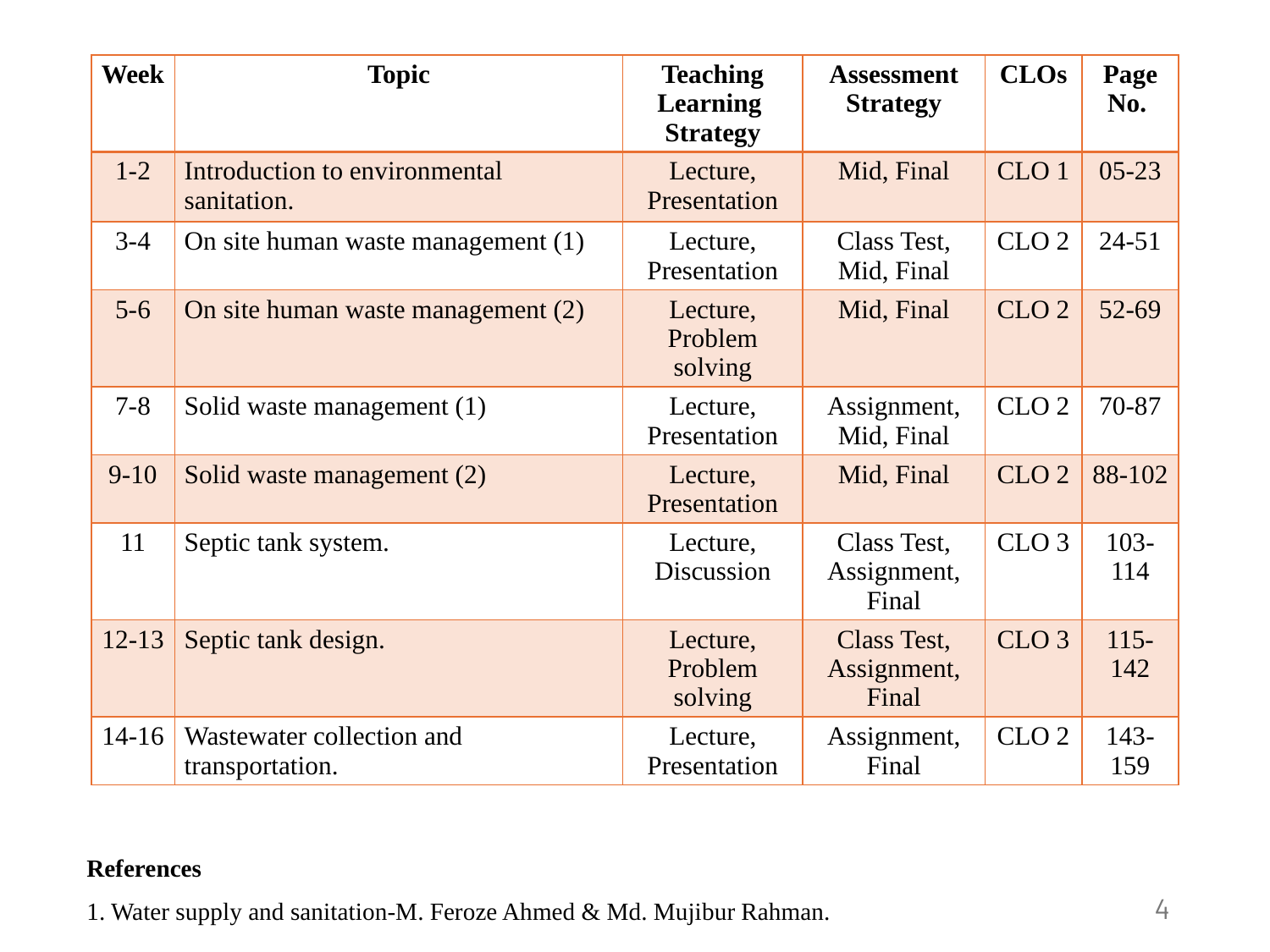

| Week | Topic | Teaching Learning Strategy | Assessment Strategy | CLOs | Page No. |
| --- | --- | --- | --- | --- | --- |
| 1-2 | Introduction to environmental sanitation. | Lecture, Presentation | Mid, Final | CLO 1 | 05-23 |
| 3-4 | On site human waste management (1) | Lecture, Presentation | Class Test, Mid, Final | CLO 2 | 24-51 |
| 5-6 | On site human waste management (2) | Lecture, Problem solving | Mid, Final | CLO 2 | 52-69 |
| 7-8 | Solid waste management (1) | Lecture, Presentation | Assignment, Mid, Final | CLO 2 | 70-87 |
| 9-10 | Solid waste management (2) | Lecture, Presentation | Mid, Final | CLO 2 | 88-102 |
| 11 | Septic tank system. | Lecture, Discussion | Class Test, Assignment, Final | CLO 3 | 103-114 |
| 12-13 | Septic tank design. | Lecture, Problem solving | Class Test, Assignment, Final | CLO 3 | 115-142 |
| 14-16 | Wastewater collection and transportation. | Lecture, Presentation | Assignment, Final | CLO 2 | 143-159 |
References
1. Water supply and sanitation-M. Feroze Ahmed & Md. Mujibur Rahman.
4